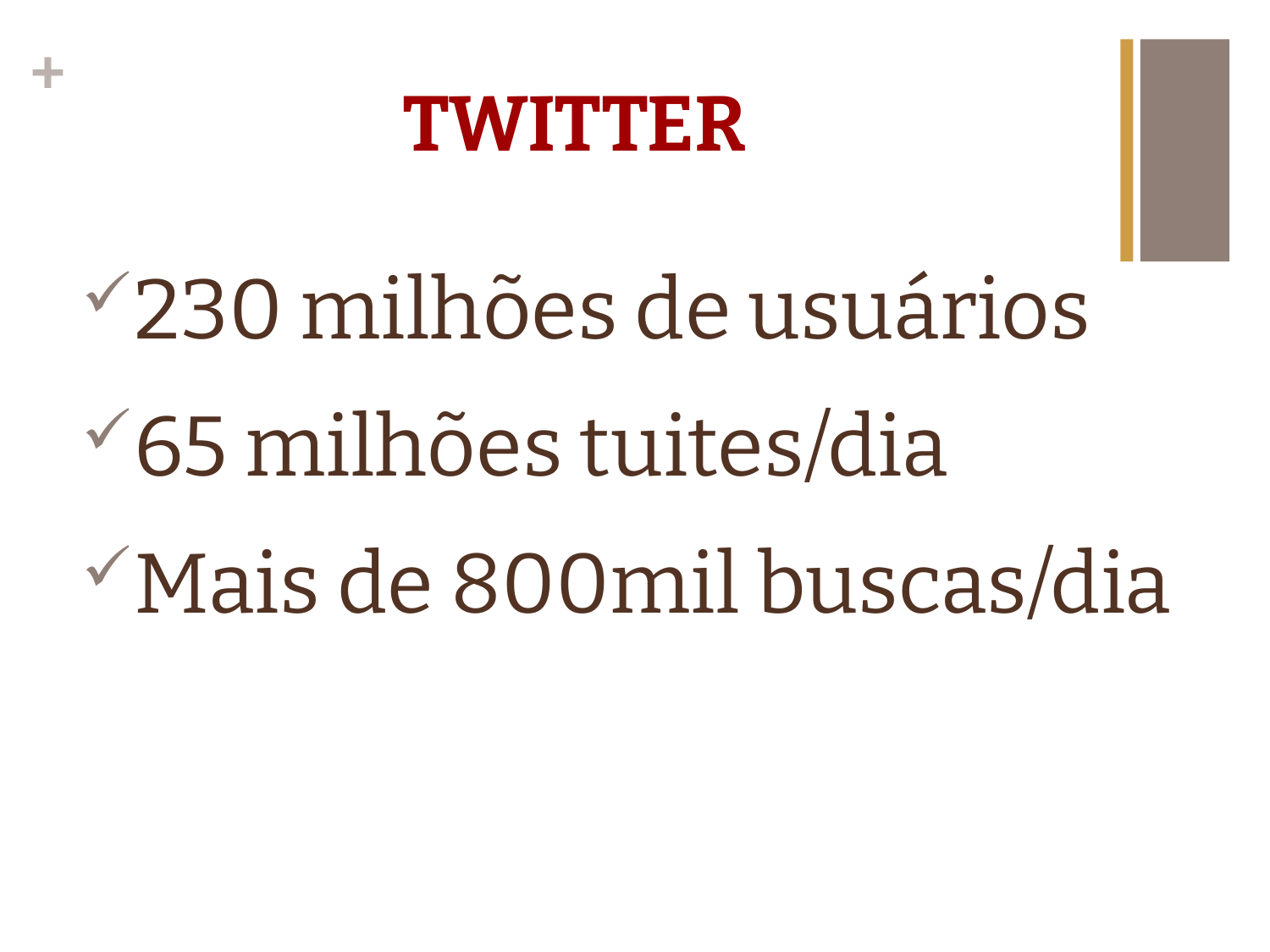

# TWITTER
230 milhões de usuários
65 milhões tuites/dia
Mais de 800mil buscas/dia